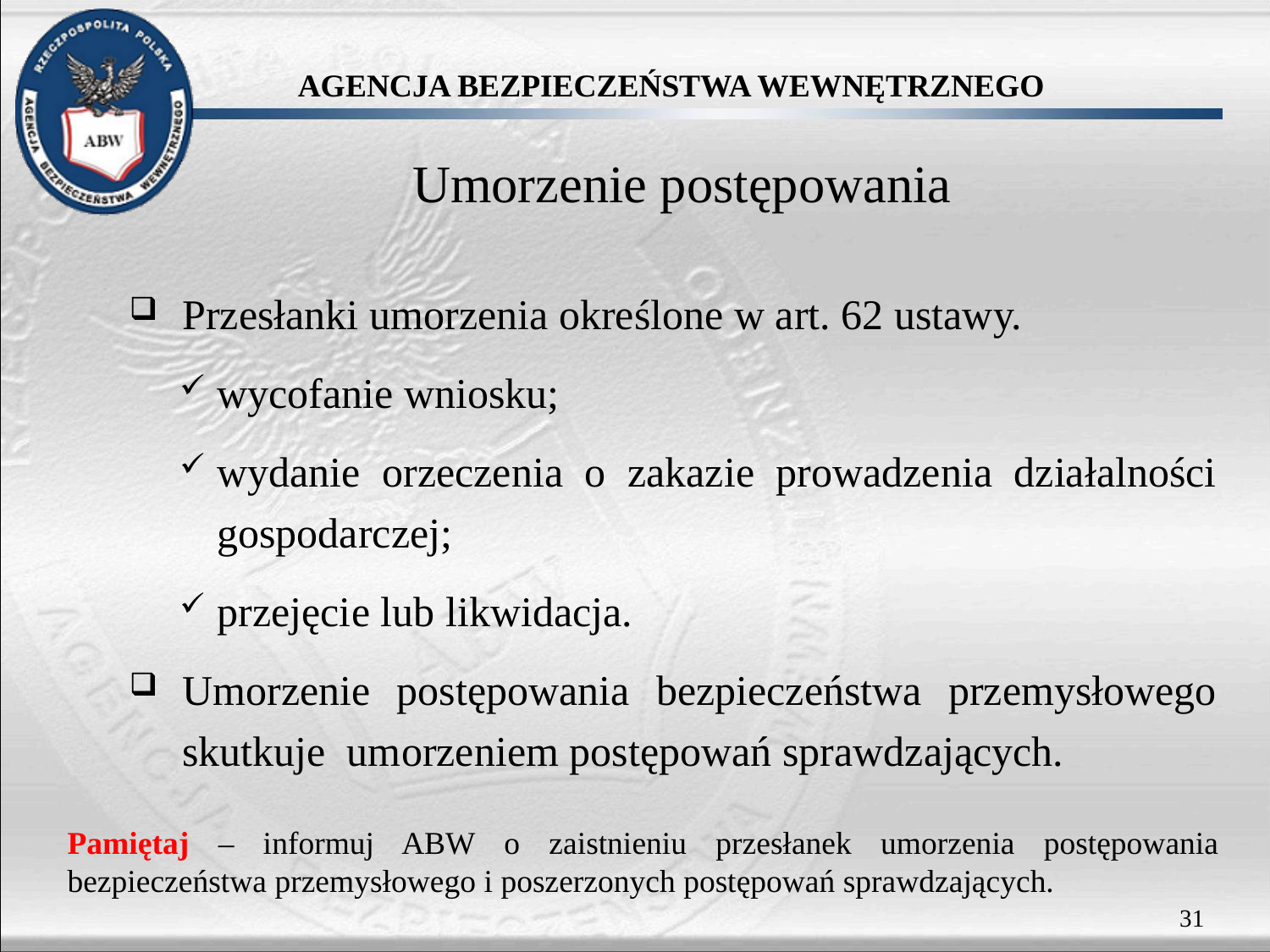

Umorzenie postępowania
Przesłanki umorzenia określone w art. 62 ustawy.
wycofanie wniosku;
wydanie orzeczenia o zakazie prowadzenia działalności gospodarczej;
przejęcie lub likwidacja.
Umorzenie postępowania bezpieczeństwa przemysłowego skutkuje  umorzeniem postępowań sprawdzających.

Pamiętaj – informuj ABW o zaistnieniu przesłanek umorzenia postępowania bezpieczeństwa przemysłowego i poszerzonych postępowań sprawdzających.
31